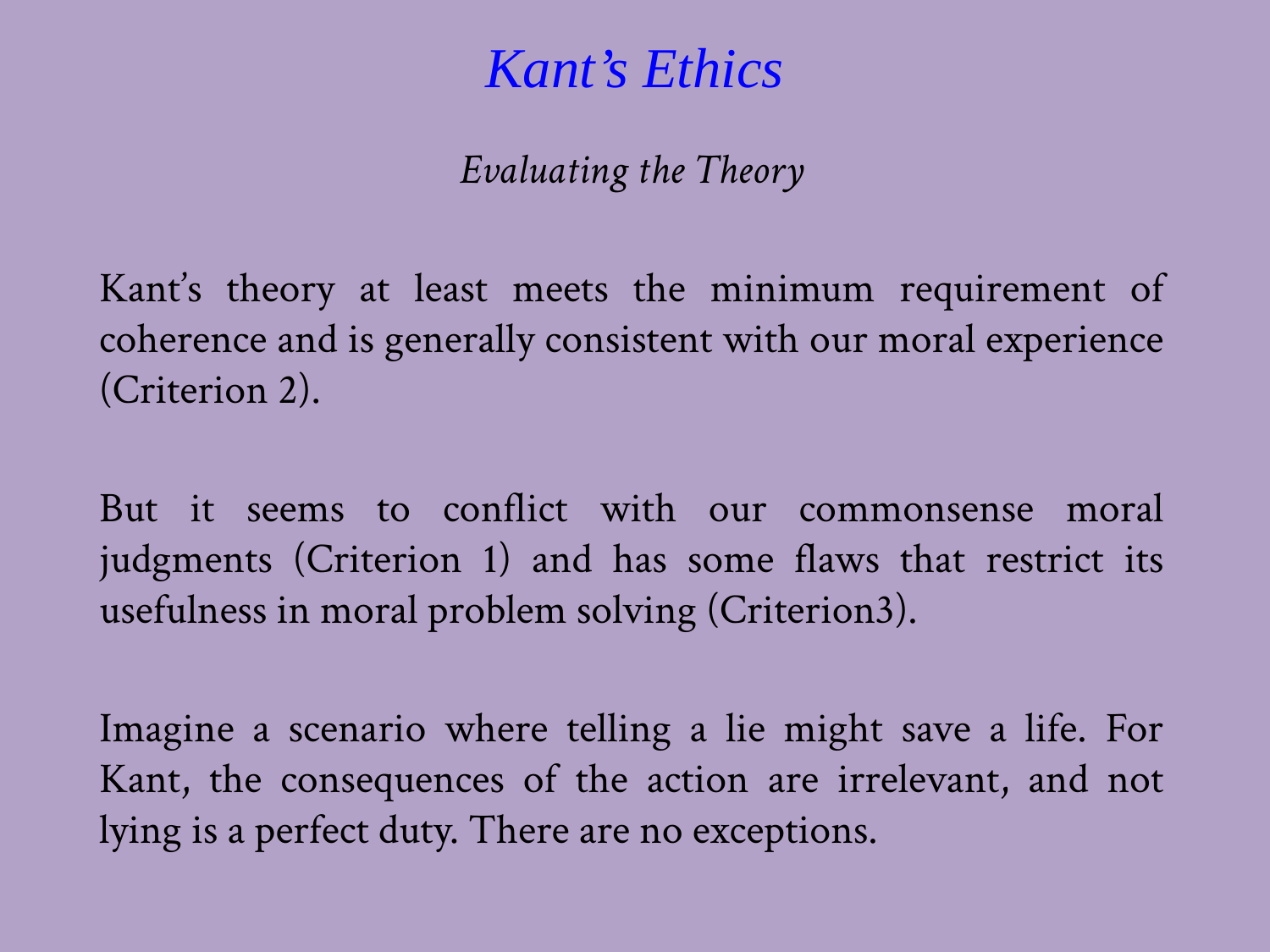

Kant’s Ethics

Evaluating the Theory

Kant’s theory at least meets the minimum requirement of coherence and is generally consistent with our moral experience (Criterion 2).

But it seems to conflict with our commonsense moral judgments (Criterion 1) and has some flaws that restrict its usefulness in moral problem solving (Criterion3).

Imagine a scenario where telling a lie might save a life. For Kant, the consequences of the action are irrelevant, and not lying is a perfect duty. There are no exceptions.